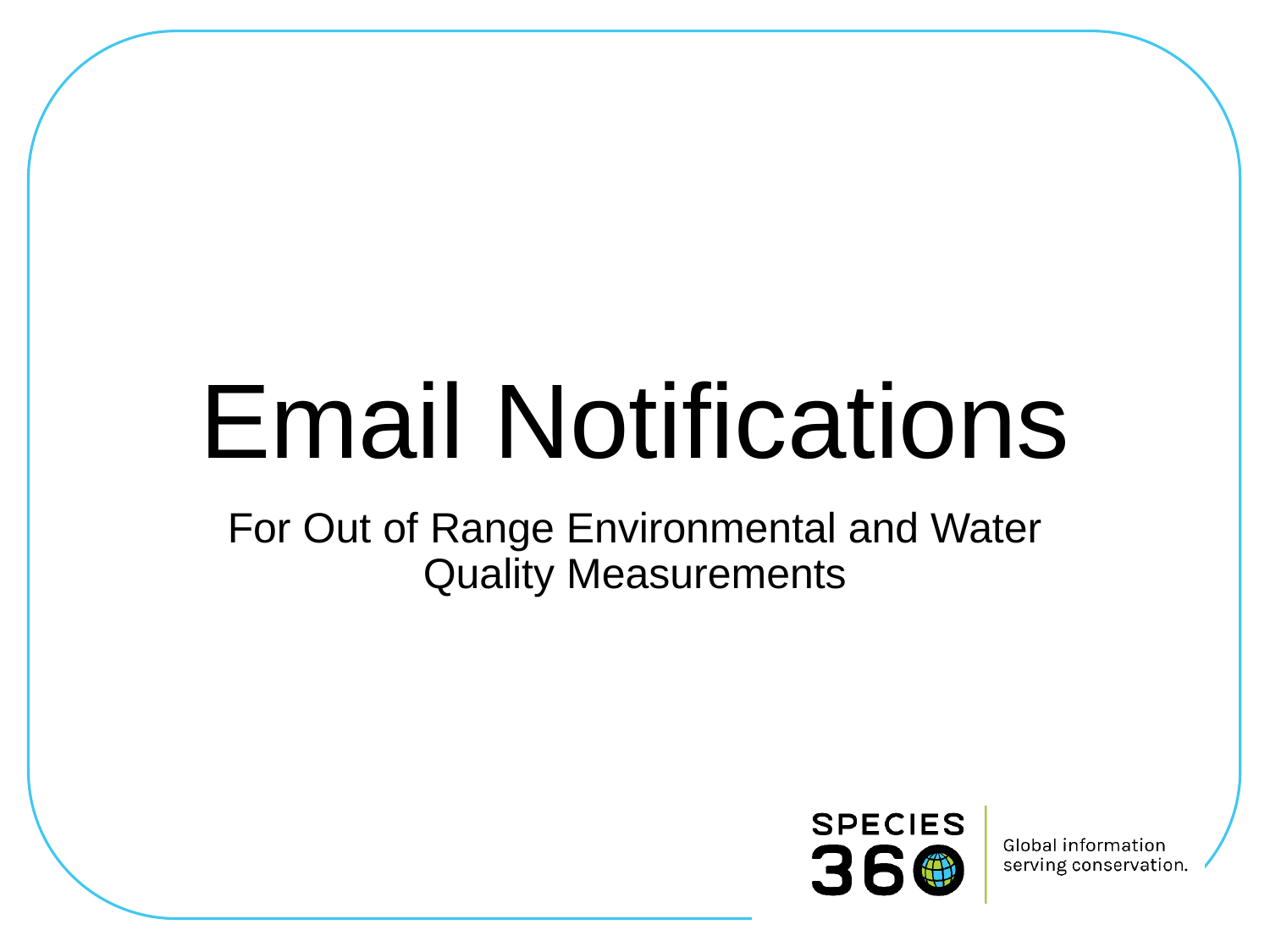

# Email Notifications
For Out of Range Environmental and Water Quality Measurements